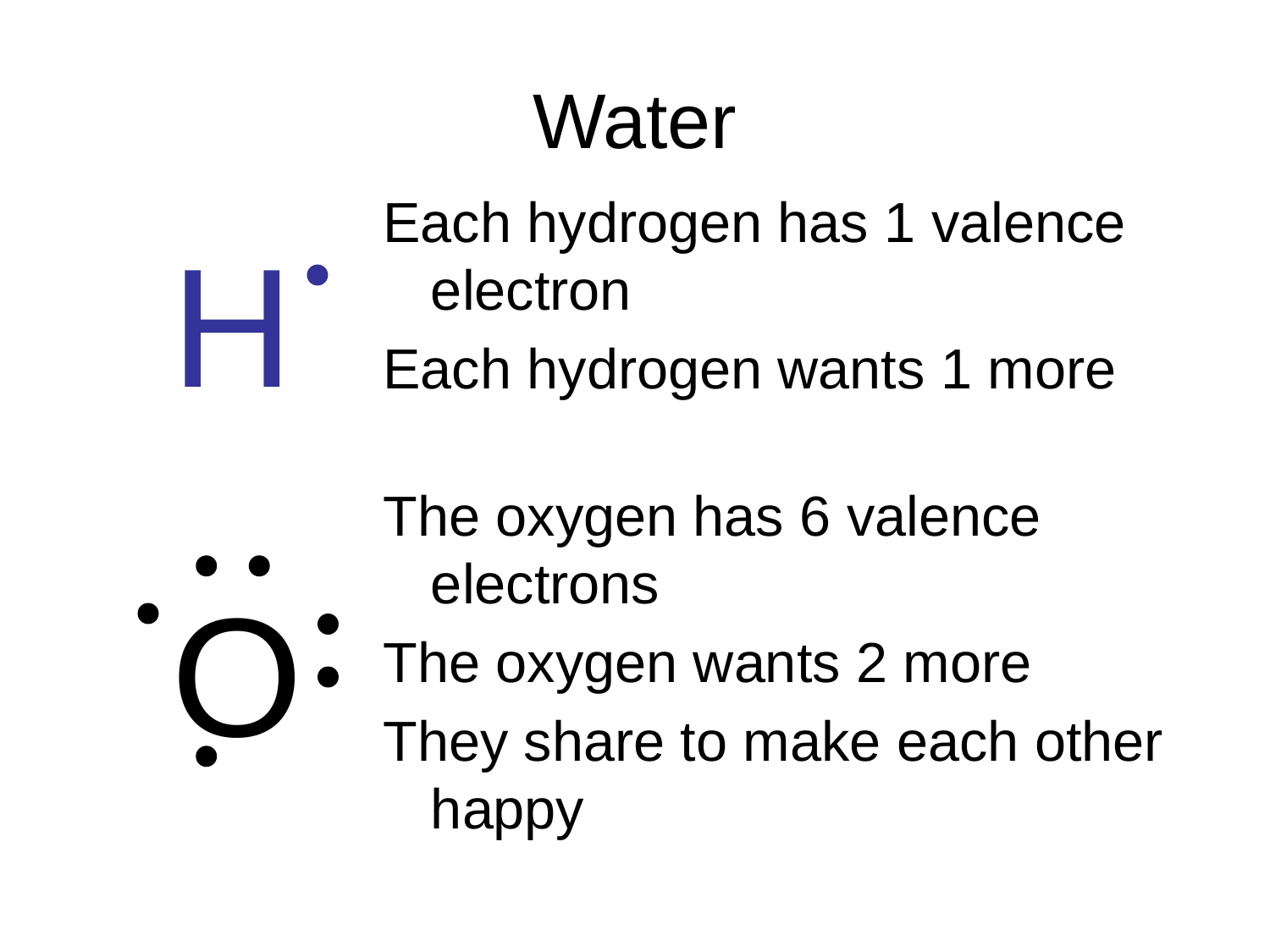

# Water
Each hydrogen has 1 valence electron
Each hydrogen wants 1 more
The oxygen has 6 valence electrons
The oxygen wants 2 more
They share to make each other happy
H

O